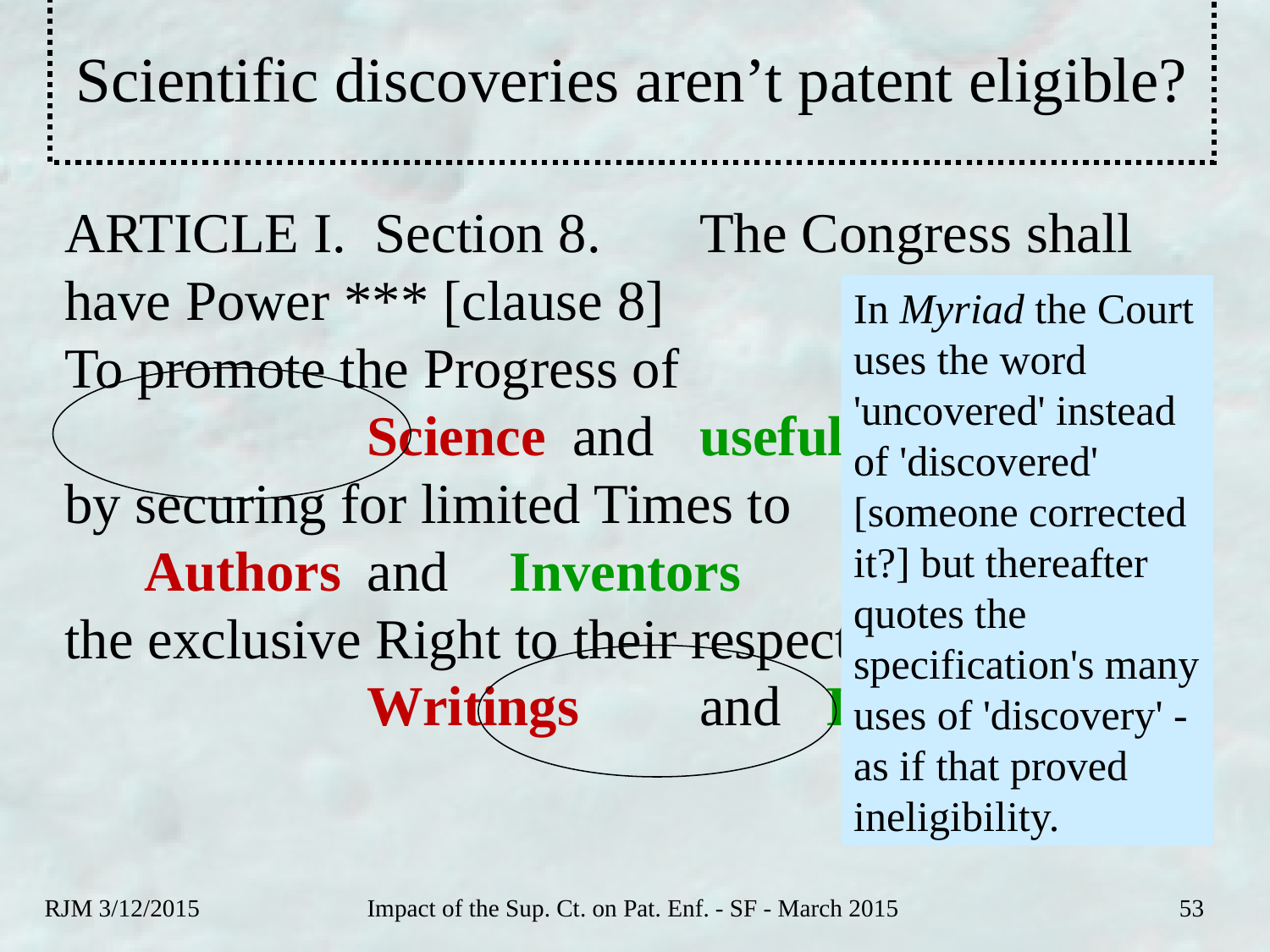

# Scientific discoveries aren’t patent eligible?
ARTICLE I.  Section 8.  	The Congress shall have Power *** [clause 8]
To promote the Progress of
		Science	and	useful Arts,
by securing for limited Times to
 	Authors	and	Inventors
the exclusive Right to their respective
		Writings	and	Discoveries.

In Myriad the Court uses the word 'uncovered' instead of 'discovered' [someone corrected it?] but thereafter quotes the specification's many uses of 'discovery' - as if that proved ineligibility.

RJM 3/12/2015
Impact of the Sup. Ct. on Pat. Enf. - SF - March 2015
53